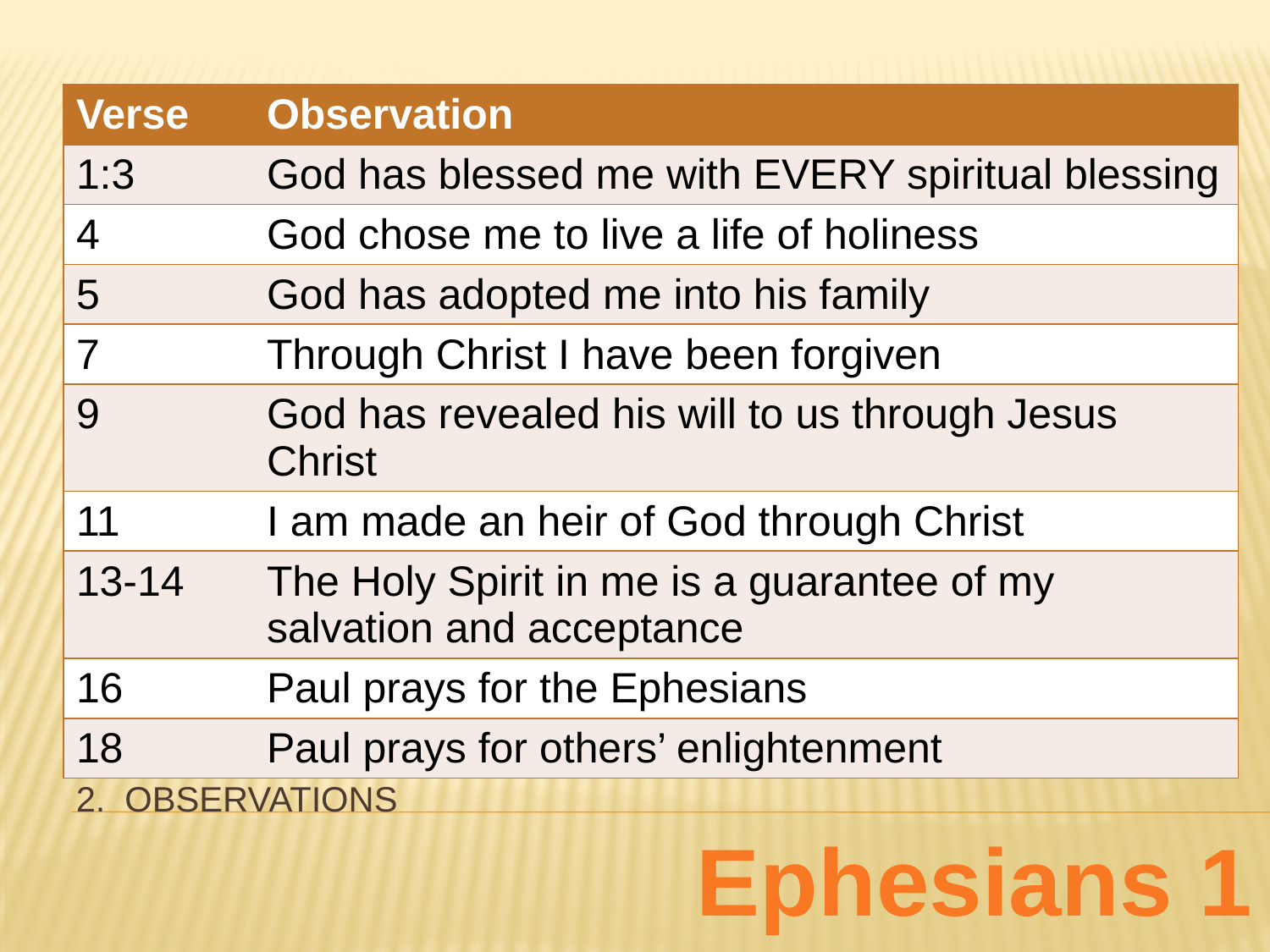

| Verse | Observation |
| --- | --- |
| 1:3 | God has blessed me with EVERY spiritual blessing |
| 4 | God chose me to live a life of holiness |
| 5 | God has adopted me into his family |
| 7 | Through Christ I have been forgiven |
| 9 | God has revealed his will to us through Jesus Christ |
| 11 | I am made an heir of God through Christ |
| 13-14 | The Holy Spirit in me is a guarantee of my salvation and acceptance |
| 16 | Paul prays for the Ephesians |
| 18 | Paul prays for others’ enlightenment |
# 2.  observations